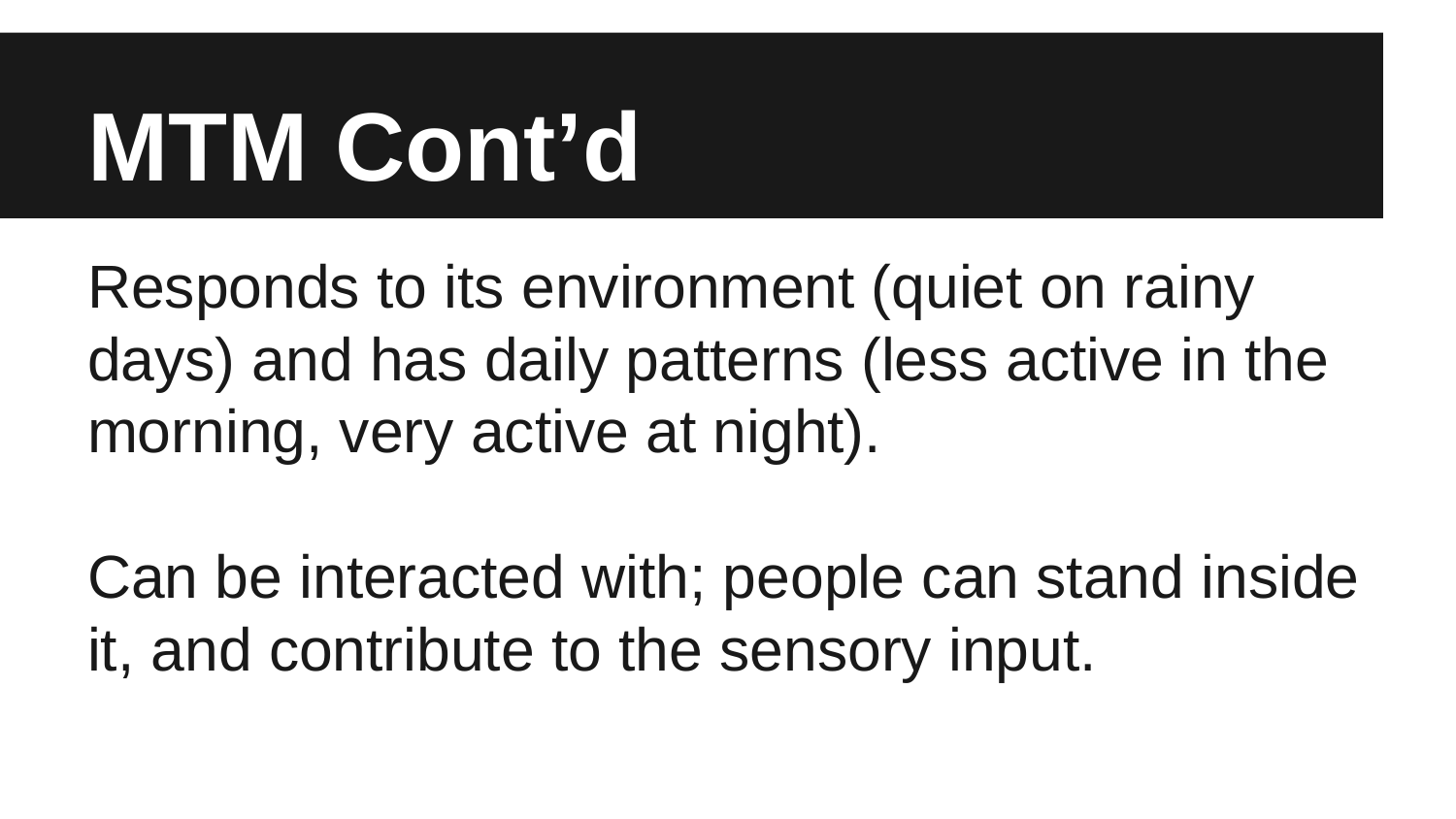

# MTM Cont’d
Responds to its environment (quiet on rainy days) and has daily patterns (less active in the morning, very active at night).

Can be interacted with; people can stand inside it, and contribute to the sensory input.